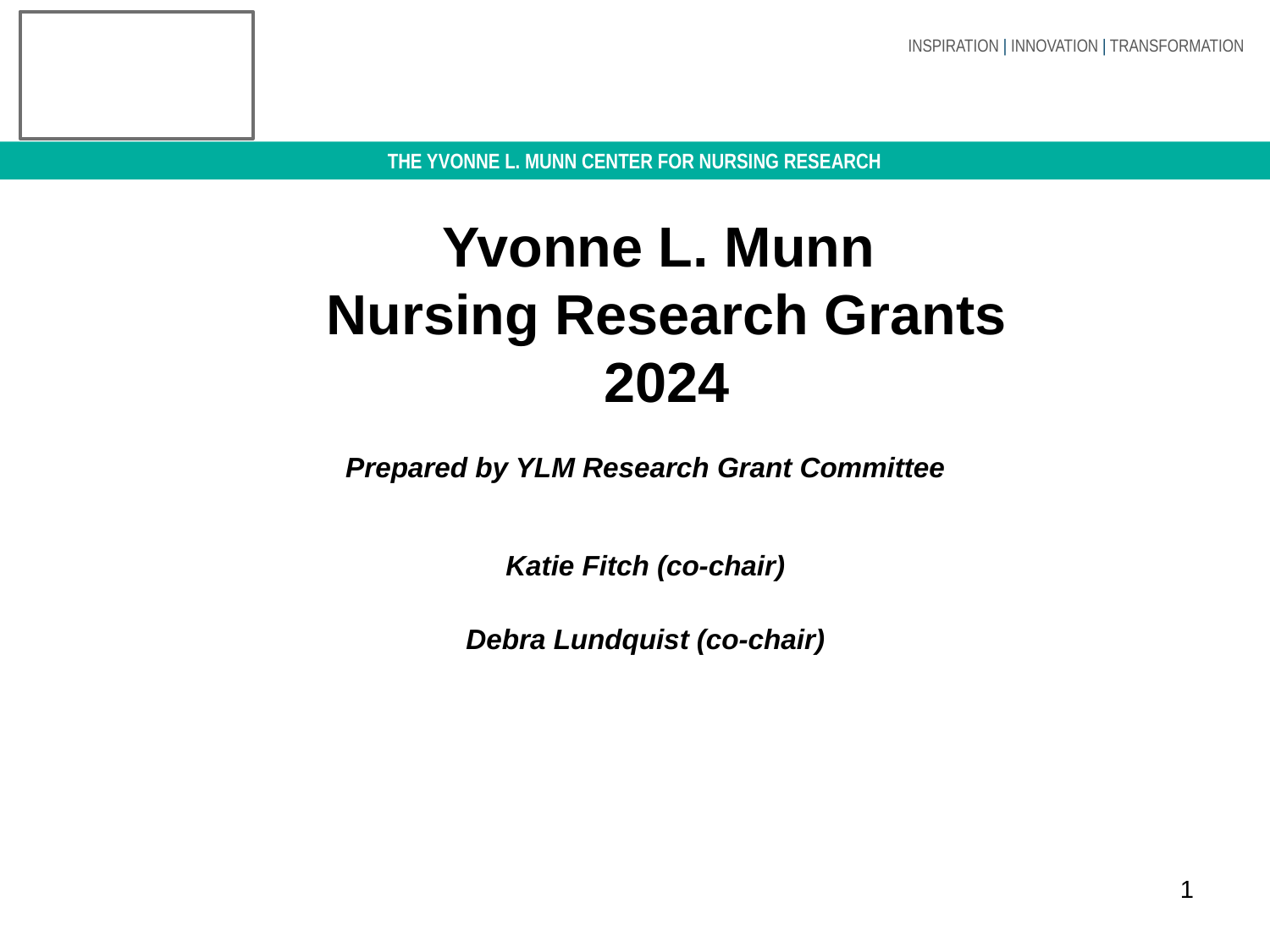

# Yvonne L. Munn Nursing Research Grants 2024

Prepared by YLM Research Grant Committee

Katie Fitch (co-chair)

Debra Lundquist (co-chair)

1